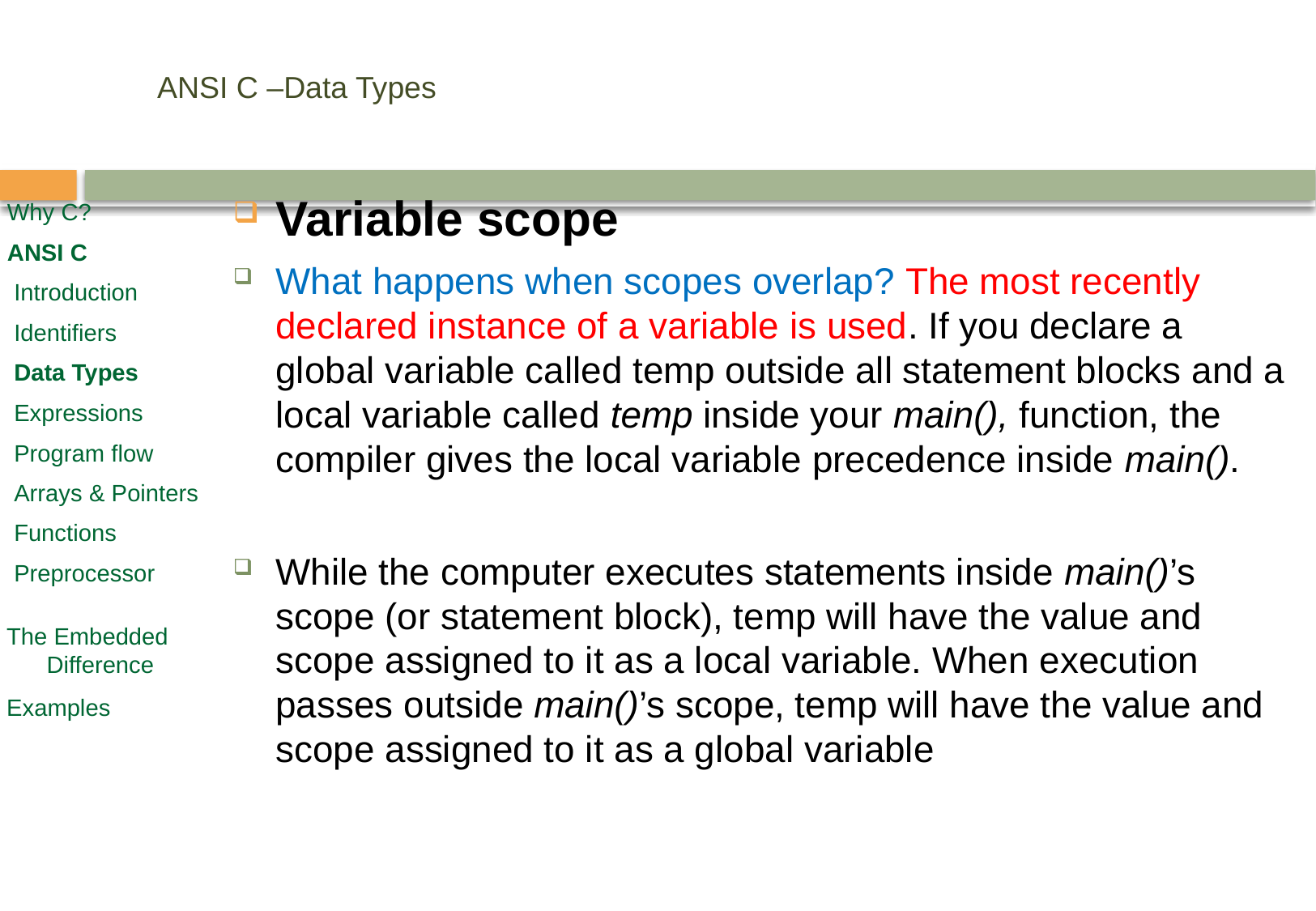

# ANSI C –Data Types
Variable scope
What happens when scopes overlap? The most recently declared instance of a variable is used. If you declare a global variable called temp outside all statement blocks and a local variable called temp inside your main(), function, the compiler gives the local variable precedence inside main().

While the computer executes statements inside main()’s scope (or statement block), temp will have the value and scope assigned to it as a local variable. When execution passes outside main()’s scope, temp will have the value and scope assigned to it as a global variable
Why C?
ANSI C
 Introduction
 Identifiers
 Data Types
 Expressions
 Program flow
 Arrays & Pointers
 Functions
 Preprocessor
 The Embedded
       Difference
 Examples